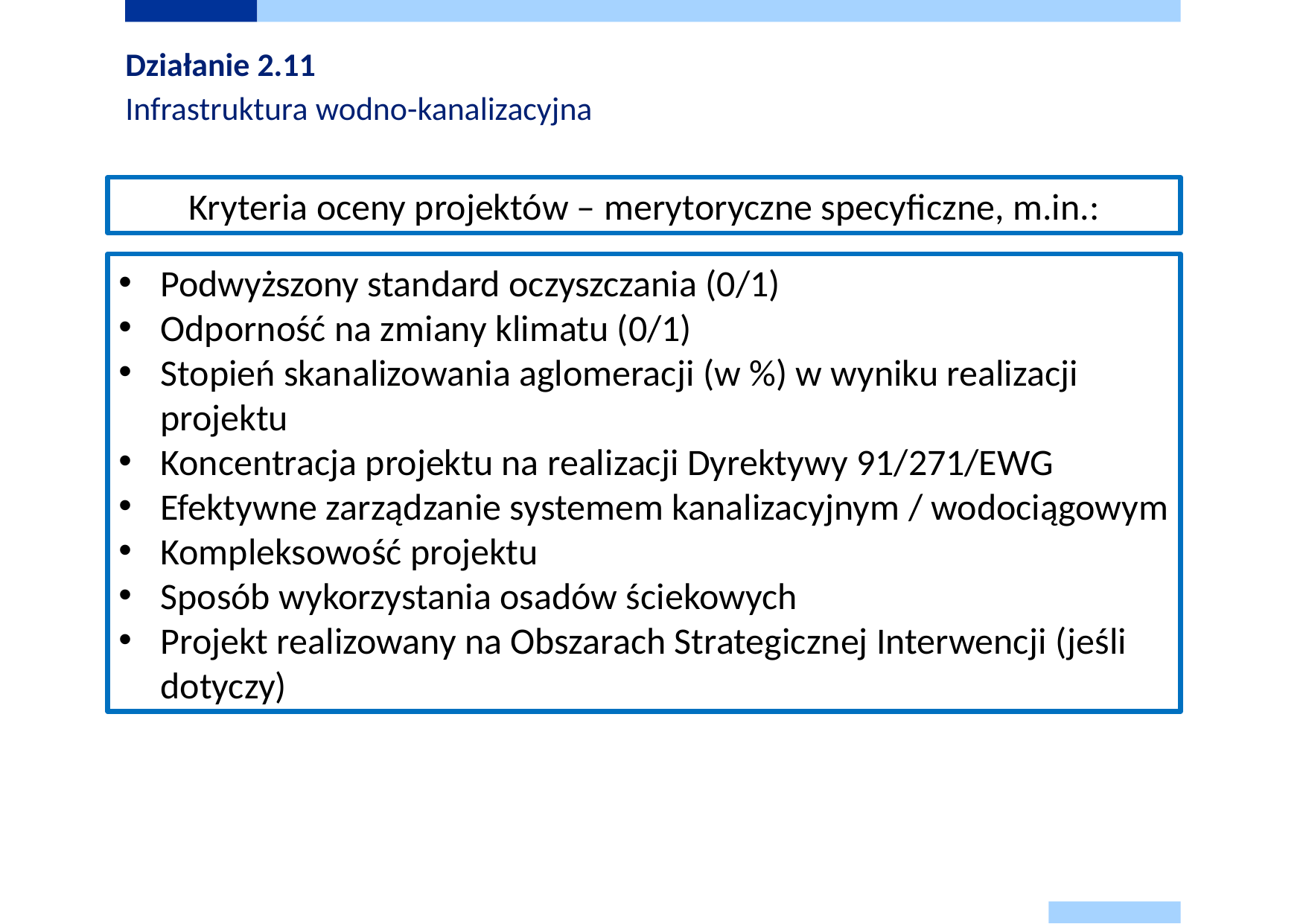

# Działanie 2.11 Infrastruktura wodno-kanalizacyjna
Kryteria oceny projektów – merytoryczne specyficzne, m.in.:

Podwyższony standard oczyszczania (0/1)
Odporność na zmiany klimatu (0/1)
Stopień skanalizowania aglomeracji (w %) w wyniku realizacji projektu
Koncentracja projektu na realizacji Dyrektywy 91/271/EWG
Efektywne zarządzanie systemem kanalizacyjnym / wodociągowym
Kompleksowość projektu
Sposób wykorzystania osadów ściekowych
Projekt realizowany na Obszarach Strategicznej Interwencji (jeśli dotyczy)